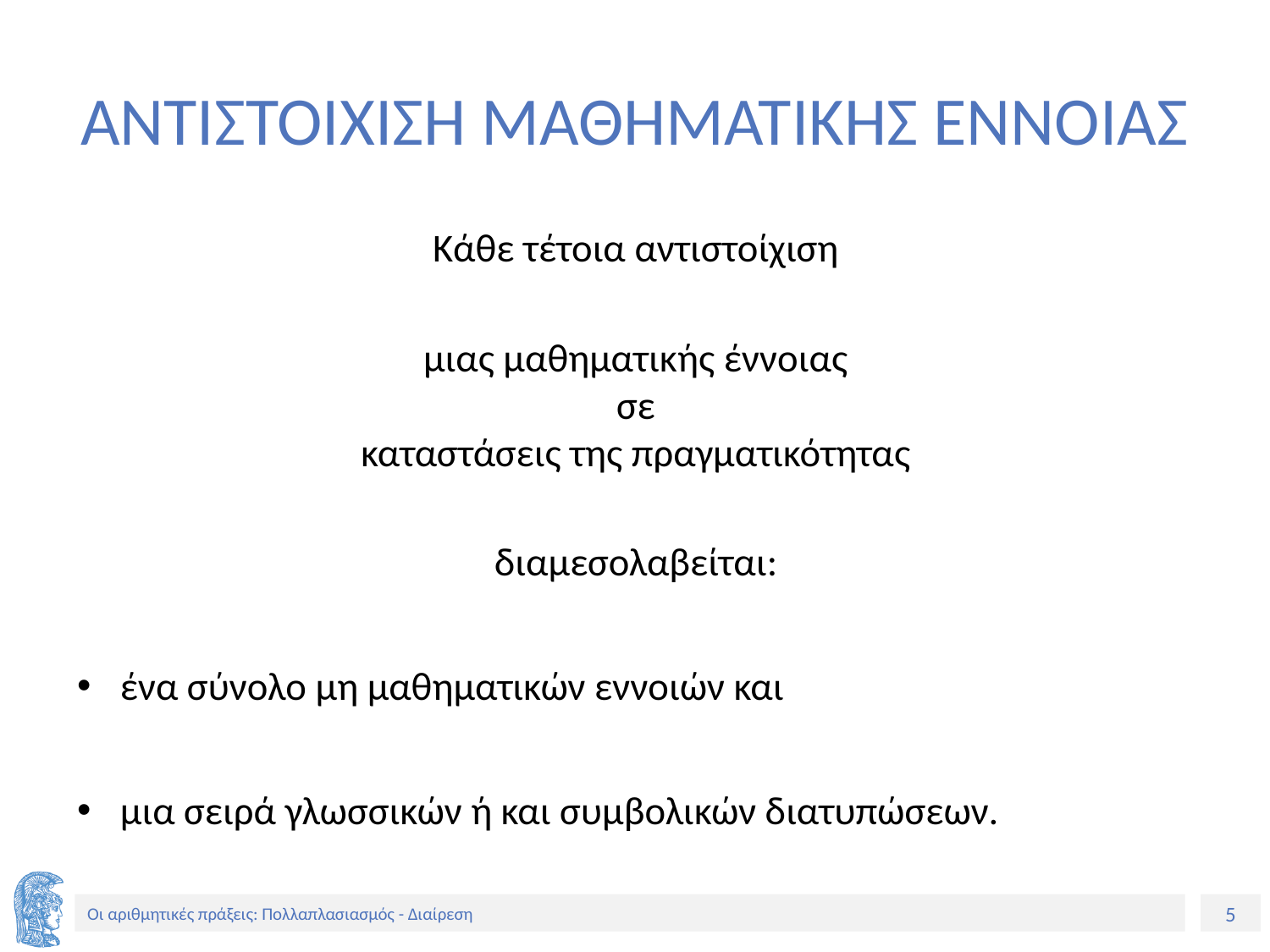

# ΑΝΤΙΣΤΟΙΧΙΣΗ ΜΑΘΗΜΑΤΙΚΗΣ ΕΝΝΟΙΑΣ
Κάθε τέτοια αντιστοίχιση
μιας μαθηματικής έννοιας
σε
καταστάσεις της πραγματικότητας
διαμεσολαβείται:

ένα σύνολο μη μαθηματικών εννοιών και

μια σειρά γλωσσικών ή και συμβολικών διατυπώσεων.